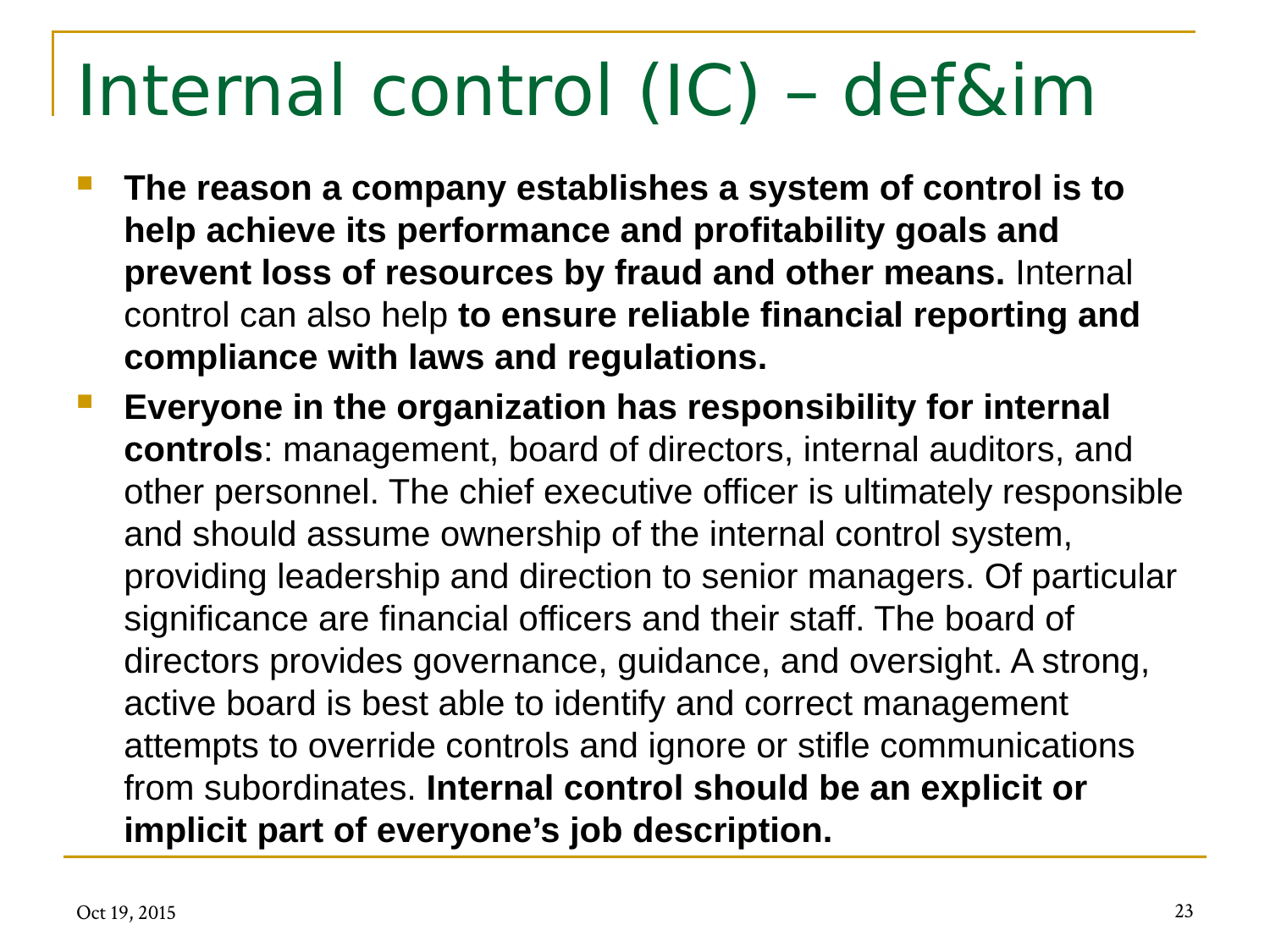

# Internal control (IC) – def&im
The reason a company establishes a system of control is to help achieve its performance and profitability goals and prevent loss of resources by fraud and other means. Internal control can also help to ensure reliable financial reporting and compliance with laws and regulations.
Everyone in the organization has responsibility for internal controls: management, board of directors, internal auditors, and other personnel. The chief executive officer is ultimately responsible and should assume ownership of the internal control system, providing leadership and direction to senior managers. Of particular significance are financial officers and their staff. The board of directors provides governance, guidance, and oversight. A strong, active board is best able to identify and correct management attempts to override controls and ignore or stifle communications from subordinates. Internal control should be an explicit or implicit part of everyone’s job description.
Oct 19, 2015
23